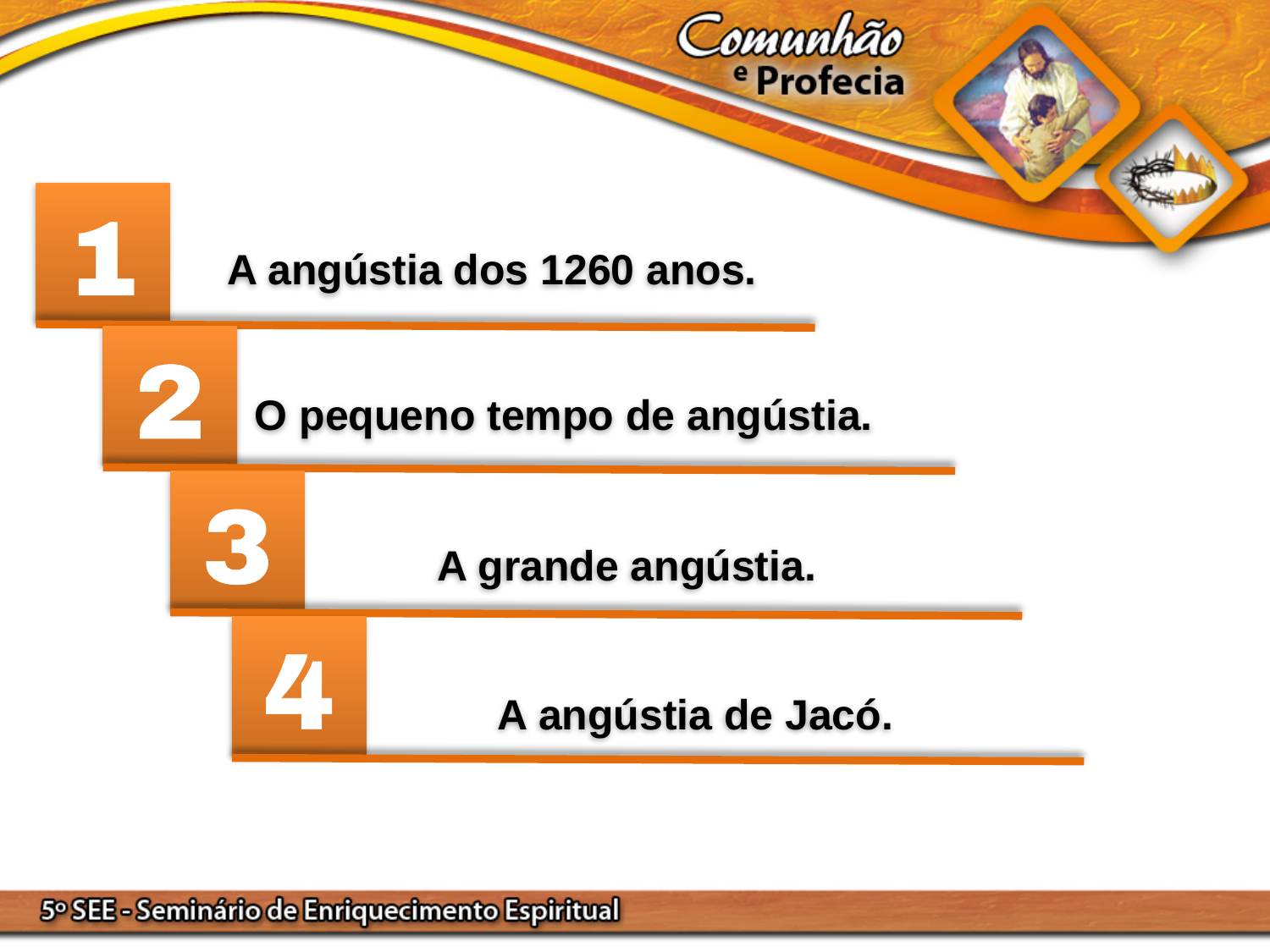

1
A angústia dos 1260 anos.
2
O pequeno tempo de angústia.
3
A grande angústia.
4
A angústia de Jacó.